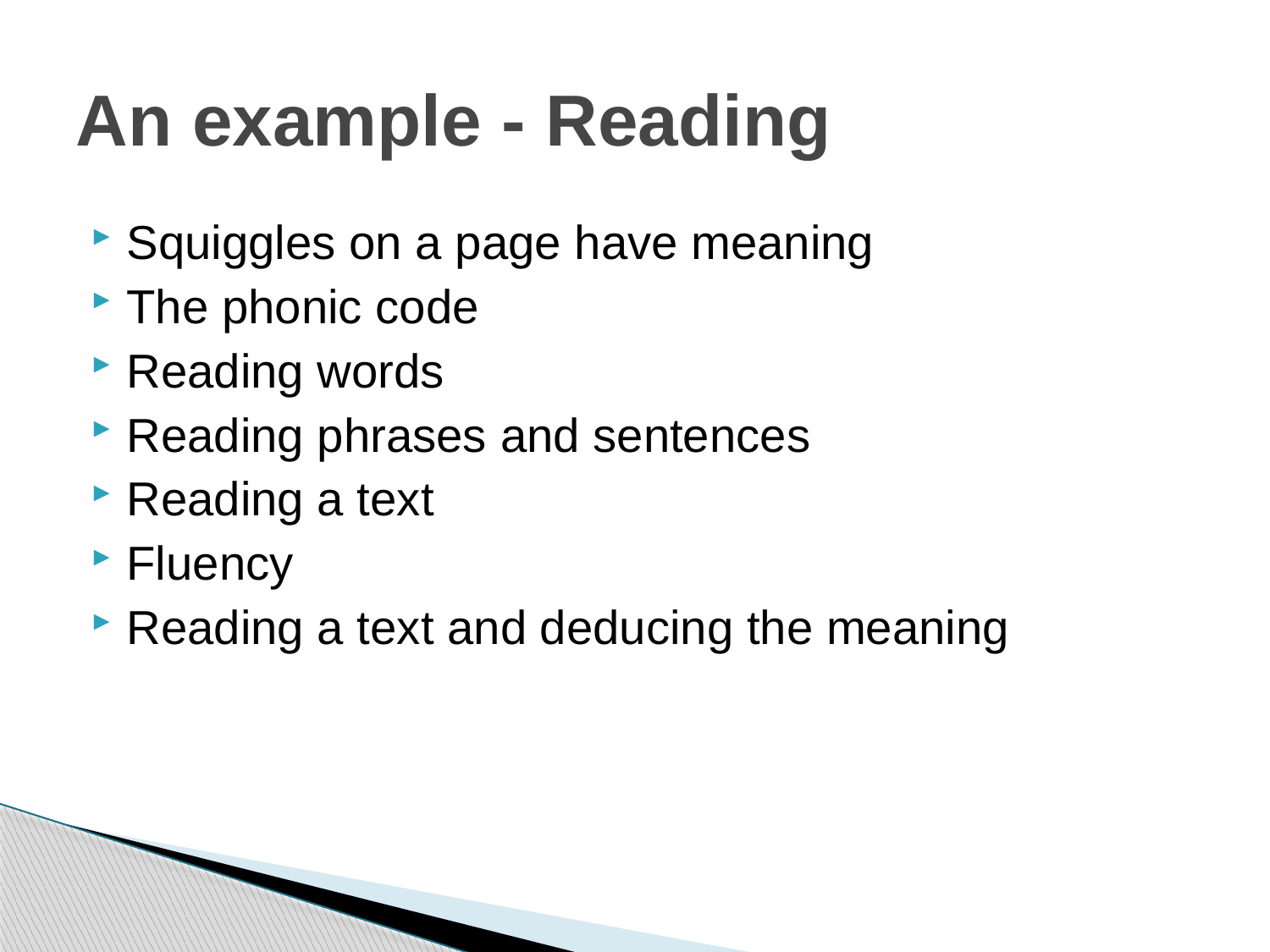

# An example - Reading
Squiggles on a page have meaning
The phonic code
Reading words
Reading phrases and sentences
Reading a text
Fluency
Reading a text and deducing the meaning